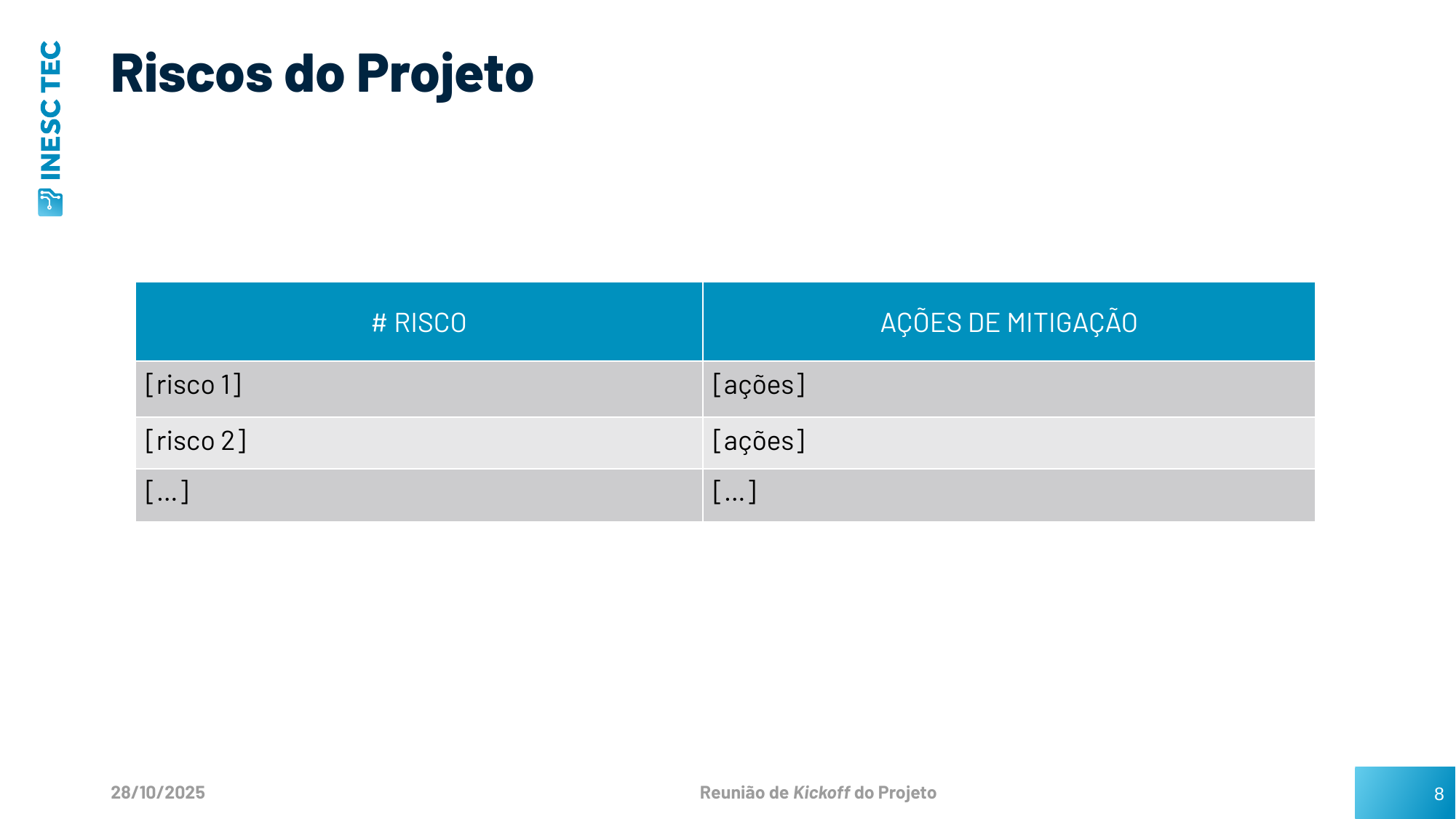

# Riscos do Projeto
| # RISCO | AÇÕES DE MITIGAÇÃO |
| --- | --- |
| [risco 1] | [ações] |
| [risco 2] | [ações] |
| […] | […] |
8
28/10/2025
Reunião de Kickoff do Projeto